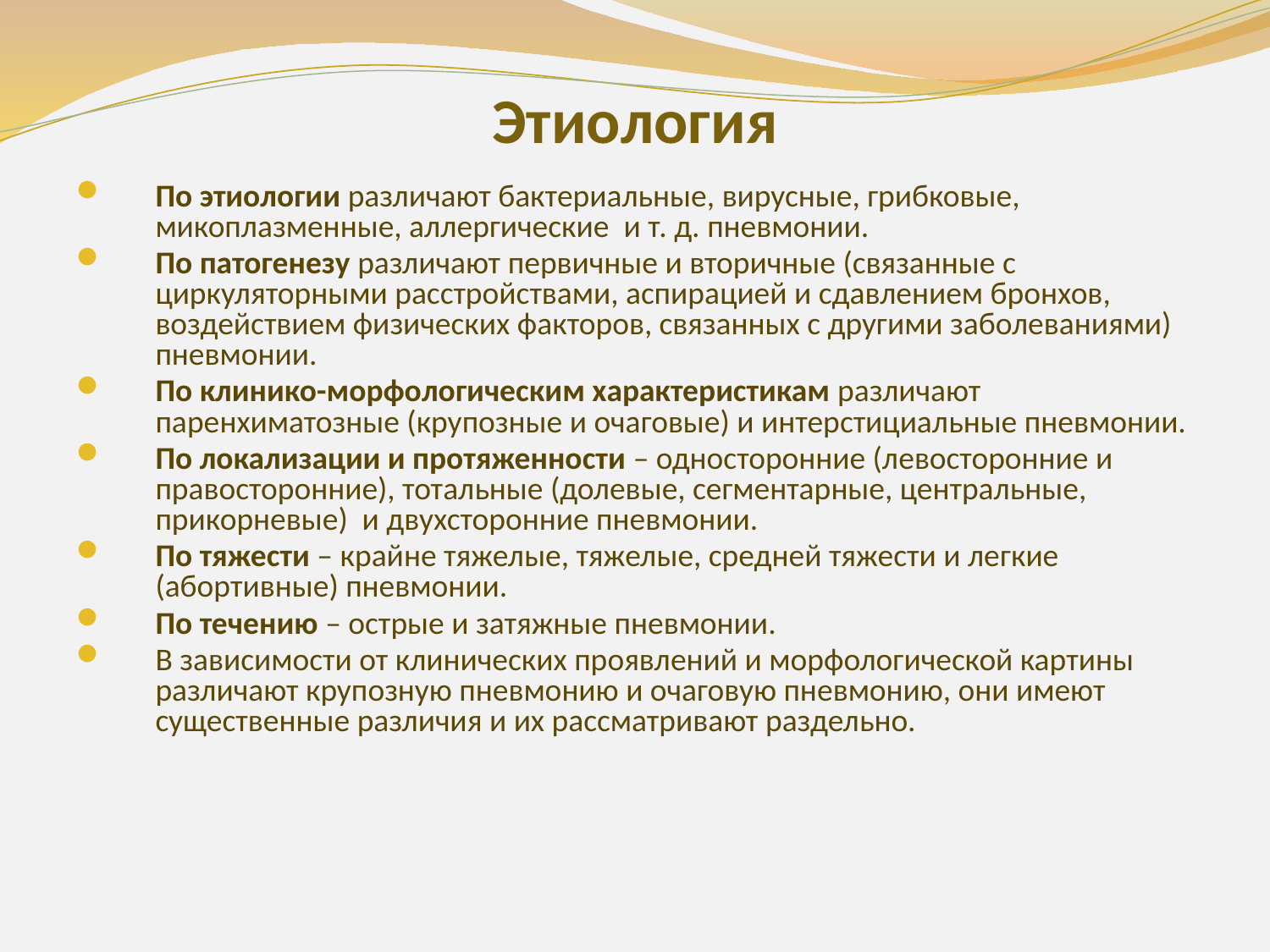

# Этиология
По этиологии различают бактериальные, вирусные, грибковые, микоплазменные, аллергические  и т. д. пневмонии.
По патогенезу различают первичные и вторичные (связанные с циркуляторными расстройствами, аспирацией и сдавлением бронхов, воздействием физических факторов, связанных с другими заболеваниями) пневмонии.
По клинико-морфологическим характеристикам различают паренхиматозные (крупозные и очаговые) и интерстициальные пневмонии.
По локализации и протяженности – односторонние (левосторонние и правосторонние), тотальные (долевые, сегментарные, центральные, прикорневые)  и двухсторонние пневмонии.
По тяжести – крайне тяжелые, тяжелые, средней тяжести и легкие (абортивные) пневмонии.
По течению – острые и затяжные пневмонии.
В зависимости от клинических проявлений и морфологической картины различают крупозную пневмонию и очаговую пневмонию, они имеют существенные различия и их рассматривают раздельно.